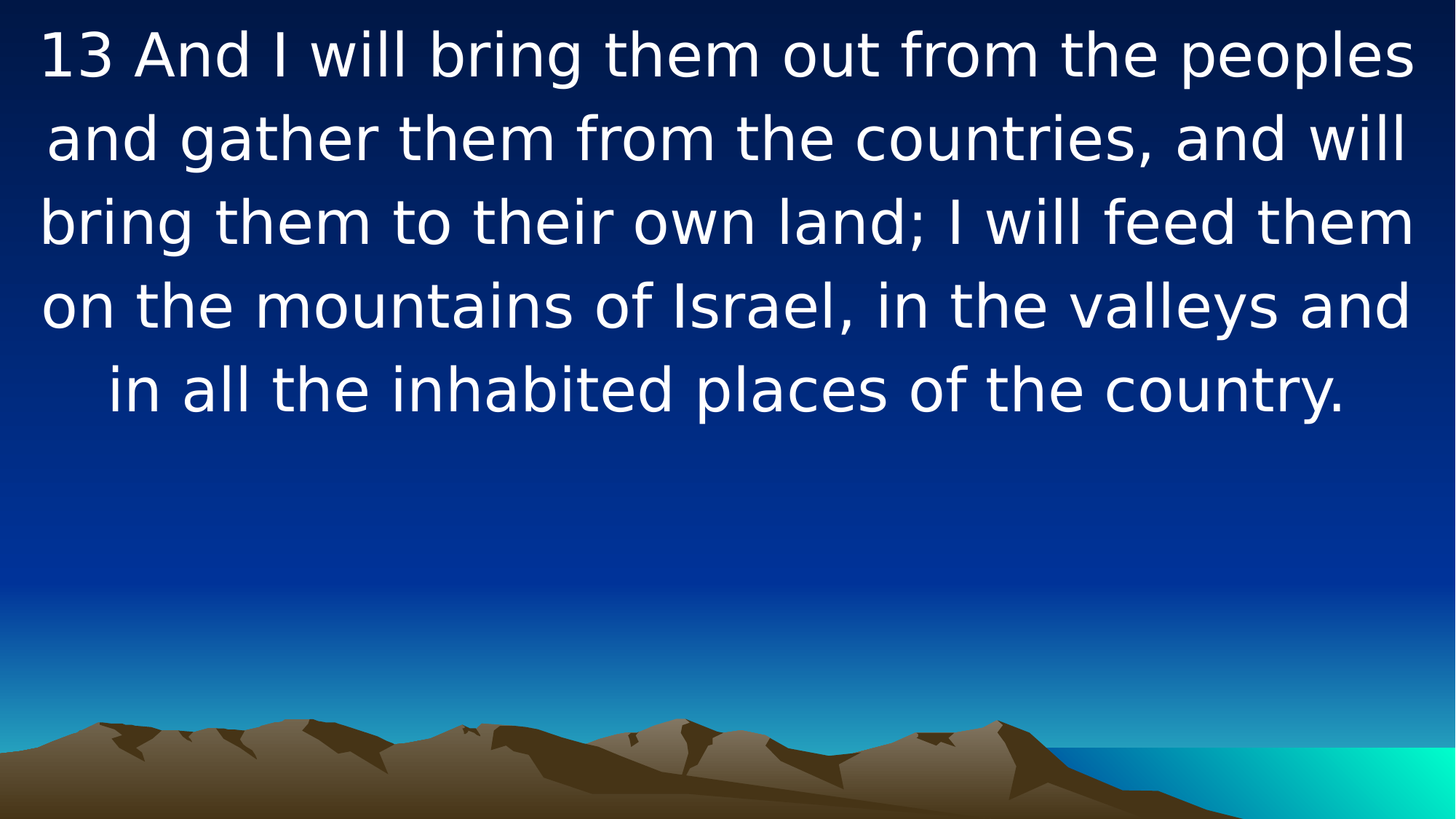

13 And I will bring them out from the peoples and gather them from the countries, and will bring them to their own land; I will feed them on the mountains of Israel, in the valleys and in all the inhabited places of the country.